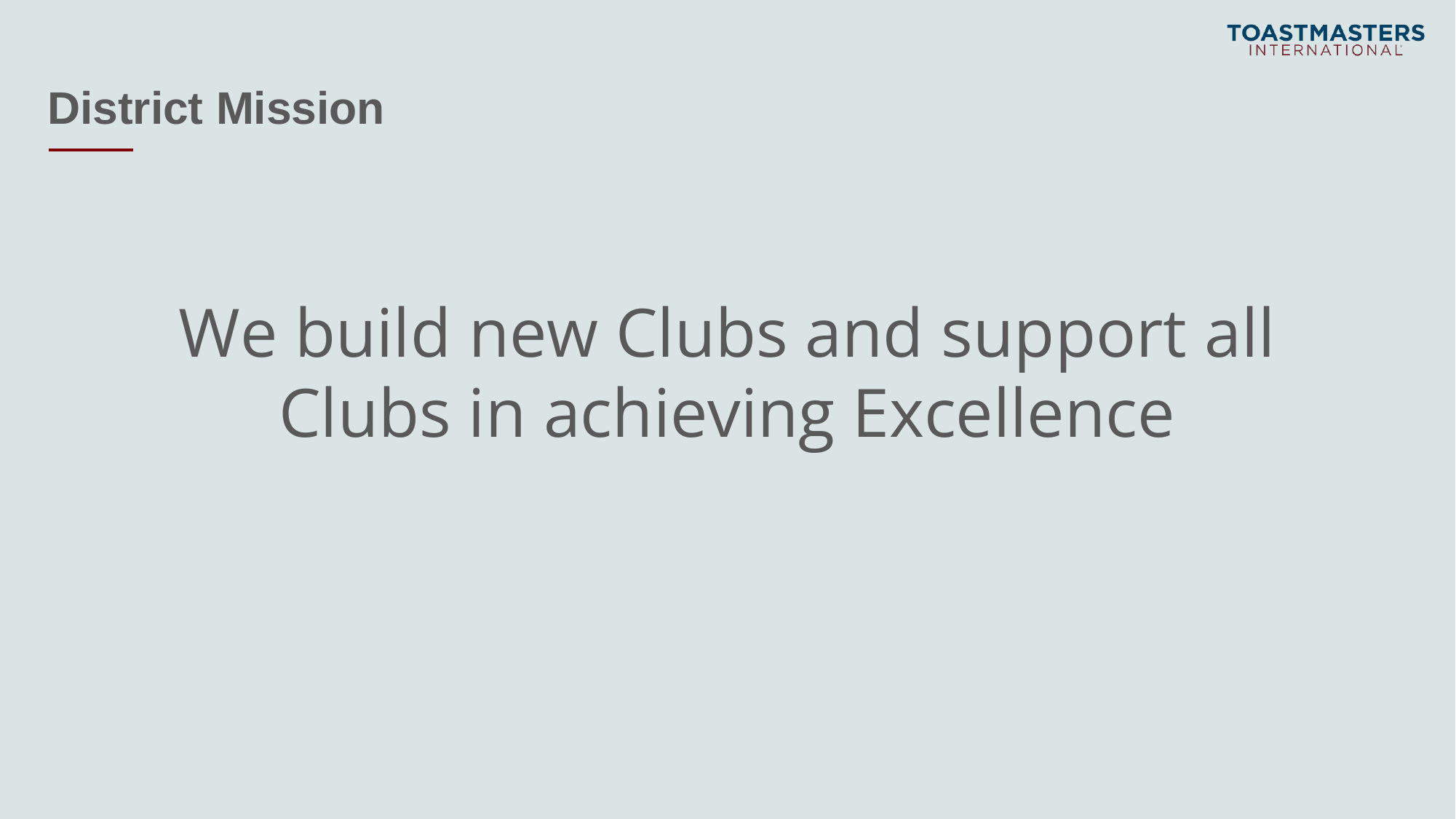

# District Mission

We build new Clubs and support all Clubs in achieving Excellence